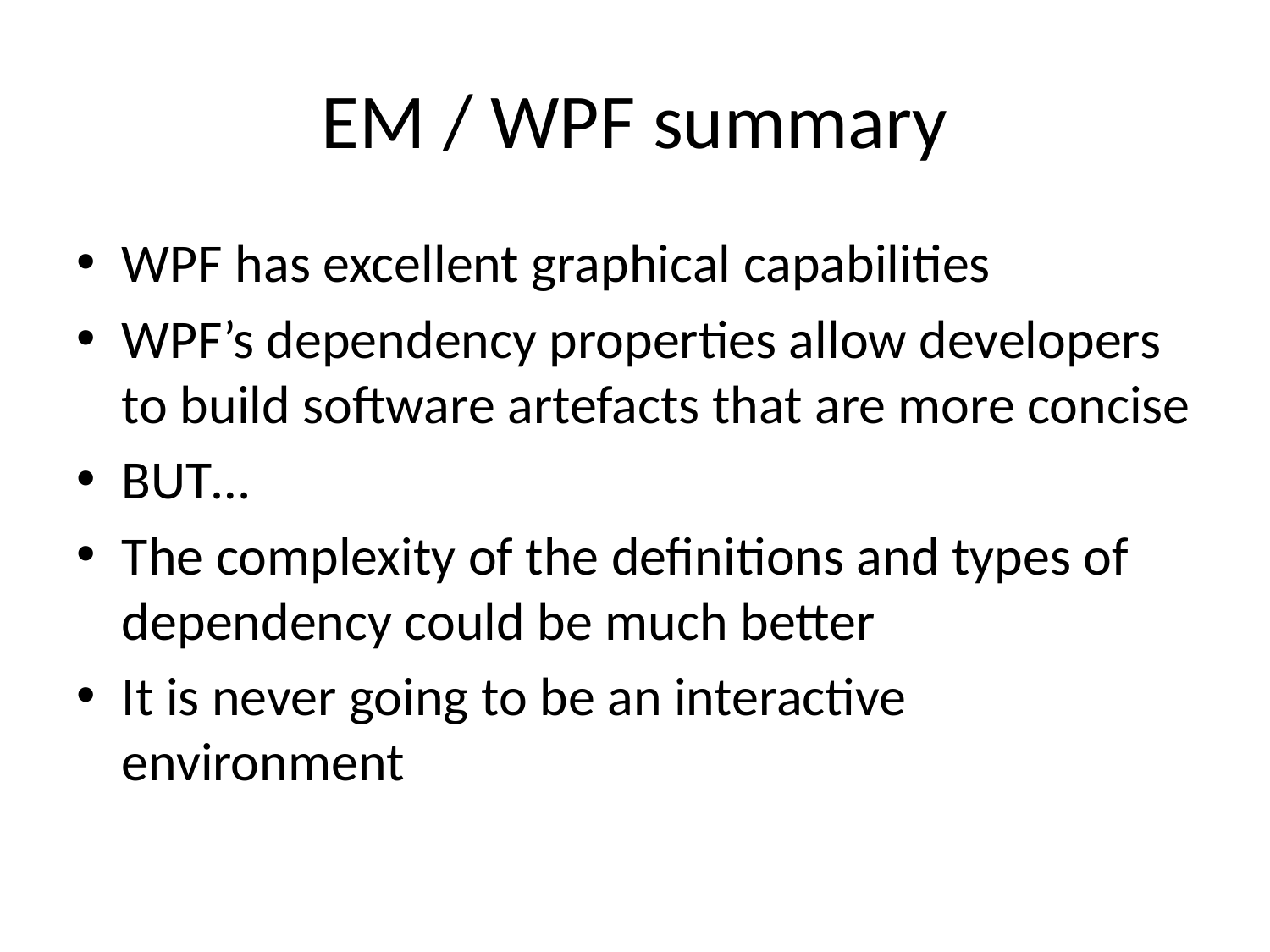

# EM / WPF summary
WPF has excellent graphical capabilities
WPF’s dependency properties allow developers to build software artefacts that are more concise
BUT…
The complexity of the definitions and types of dependency could be much better
It is never going to be an interactive environment